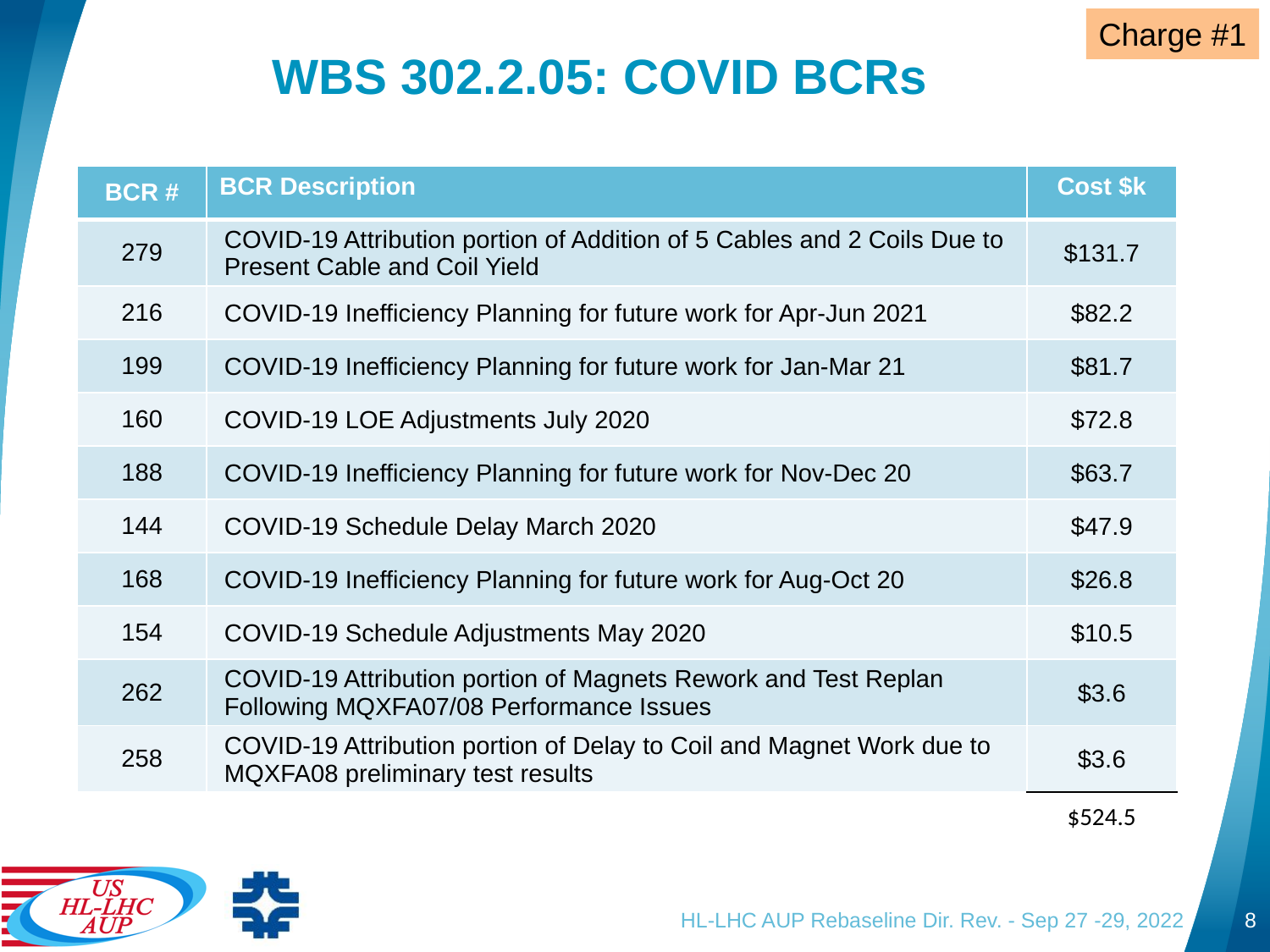

Charge #1
# WBS 302.2.05: COVID BCRs
| BCR # | BCR Description | Cost $k |
| --- | --- | --- |
| 279 | COVID-19 Attribution portion of Addition of 5 Cables and 2 Coils Due to Present Cable and Coil Yield | $131.7 |
| 216 | COVID-19 Inefficiency Planning for future work for Apr-Jun 2021 | $82.2 |
| 199 | COVID-19 Inefficiency Planning for future work for Jan-Mar 21 | $81.7 |
| 160 | COVID-19 LOE Adjustments July 2020 | $72.8 |
| 188 | COVID-19 Inefficiency Planning for future work for Nov-Dec 20 | $63.7 |
| 144 | COVID-19 Schedule Delay March 2020 | $47.9 |
| 168 | COVID-19 Inefficiency Planning for future work for Aug-Oct 20 | $26.8 |
| 154 | COVID-19 Schedule Adjustments May 2020 | $10.5 |
| 262 | COVID-19 Attribution portion of Magnets Rework and Test Replan Following MQXFA07/08 Performance Issues | $3.6 |
| 258 | COVID-19 Attribution portion of Delay to Coil and Magnet Work due to MQXFA08 preliminary test results | $3.6 |
|  |  | $524.5 |
HL-LHC AUP Rebaseline Dir. Rev. - Sep 27 -29, 2022
8